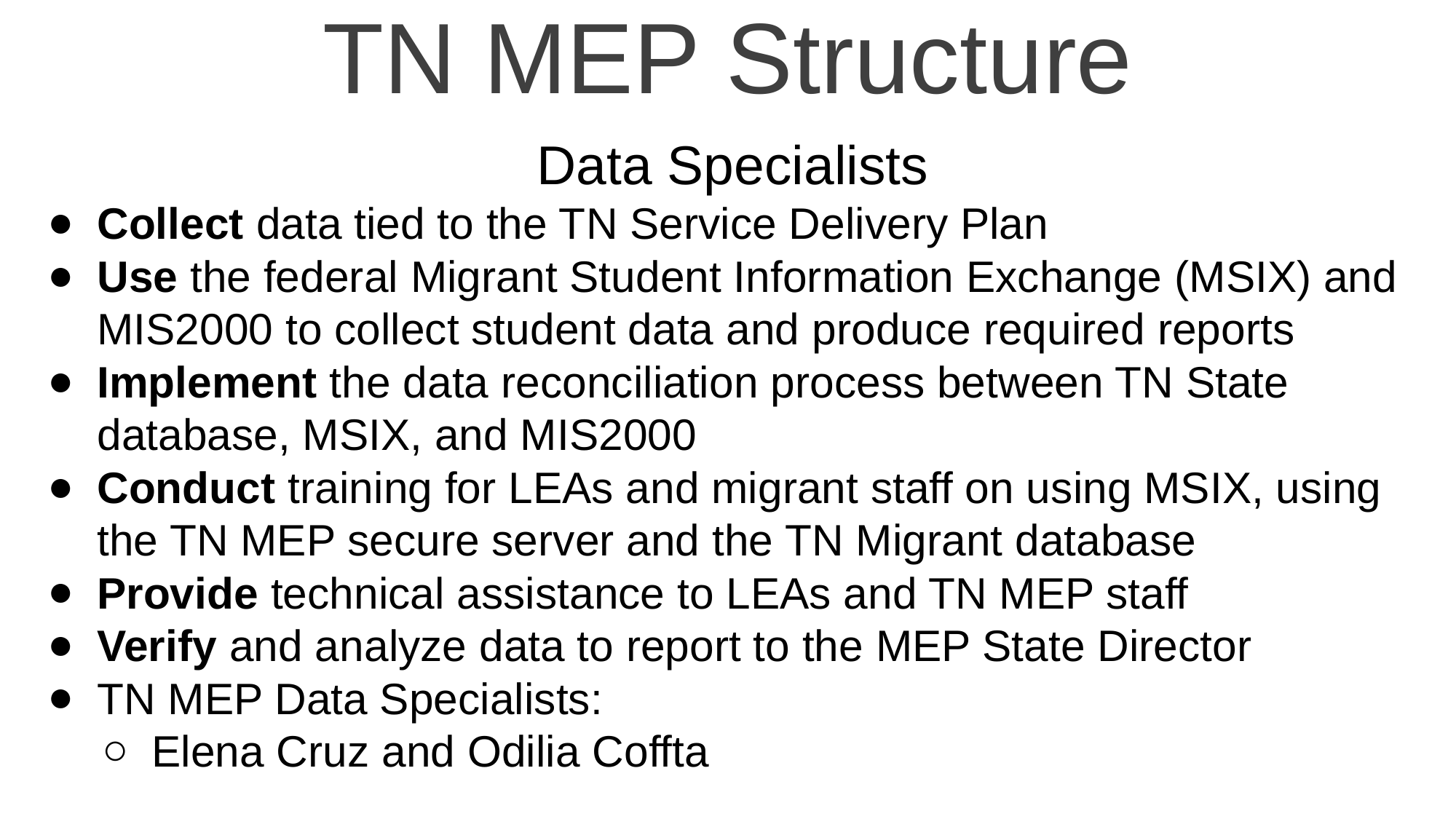

TN MEP Structure
Data Specialists
Collect data tied to the TN Service Delivery Plan
Use the federal Migrant Student Information Exchange (MSIX) and MIS2000 to collect student data and produce required reports
Implement the data reconciliation process between TN State database, MSIX, and MIS2000
Conduct training for LEAs and migrant staff on using MSIX, using the TN MEP secure server and the TN Migrant database
Provide technical assistance to LEAs and TN MEP staff
Verify and analyze data to report to the MEP State Director
TN MEP Data Specialists:
Elena Cruz and Odilia Coffta